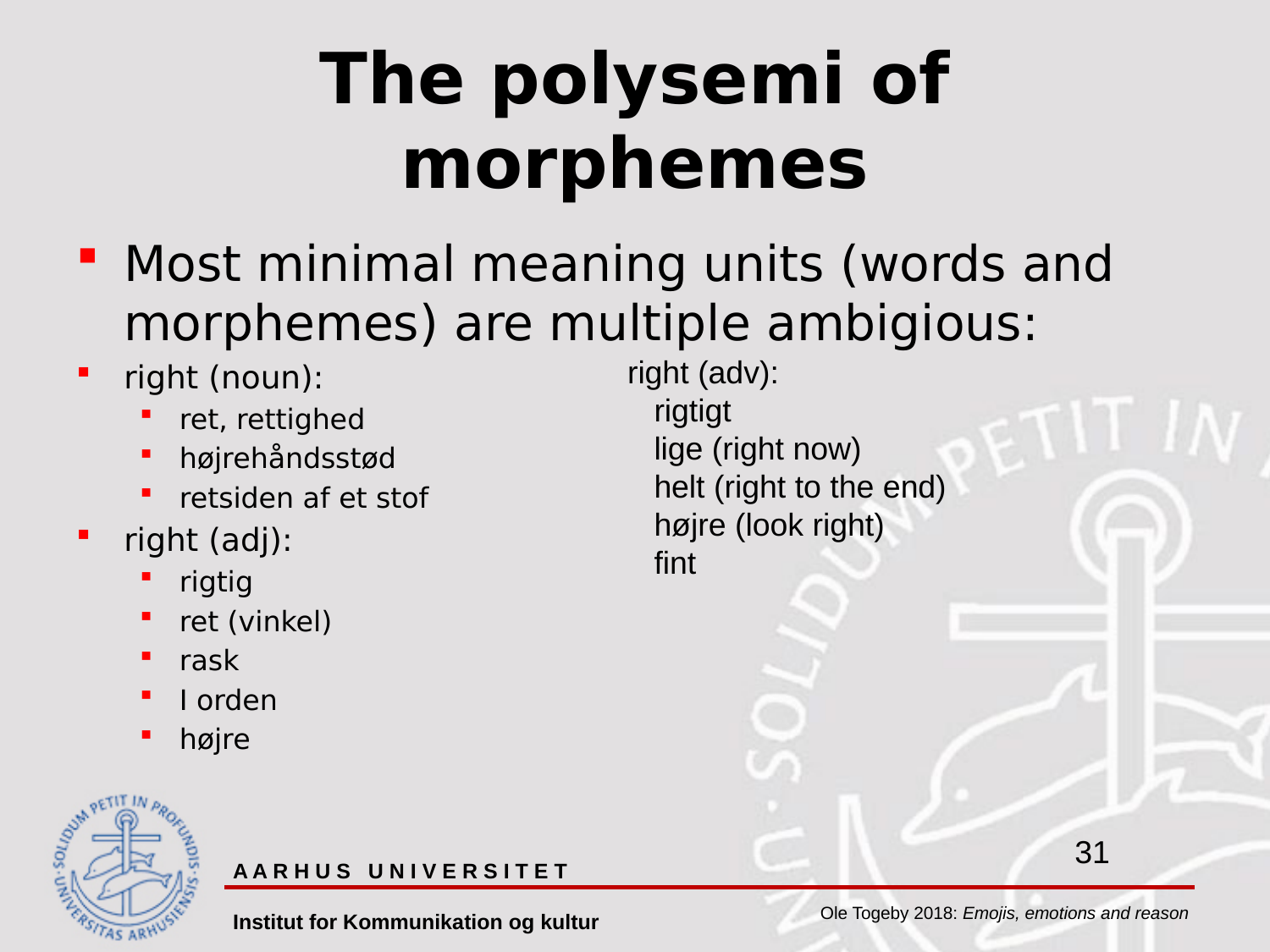

# The polysemi of morphemes
Most minimal meaning units (words and morphemes) are multiple ambigious:
right (noun):
ret, rettighed
højrehåndsstød
retsiden af et stof
right (adj):
rigtig
ret (vinkel)
rask
I orden
højre
right (adv):
   rigtigt
   lige (right now)
   helt (right to the end)
   højre (look right)
   fint
A A R H U S   U N I V E R S I T E T

Institut for Kommunikation og kultur
Ole Togeby 2018: Emojis, emotions and reason